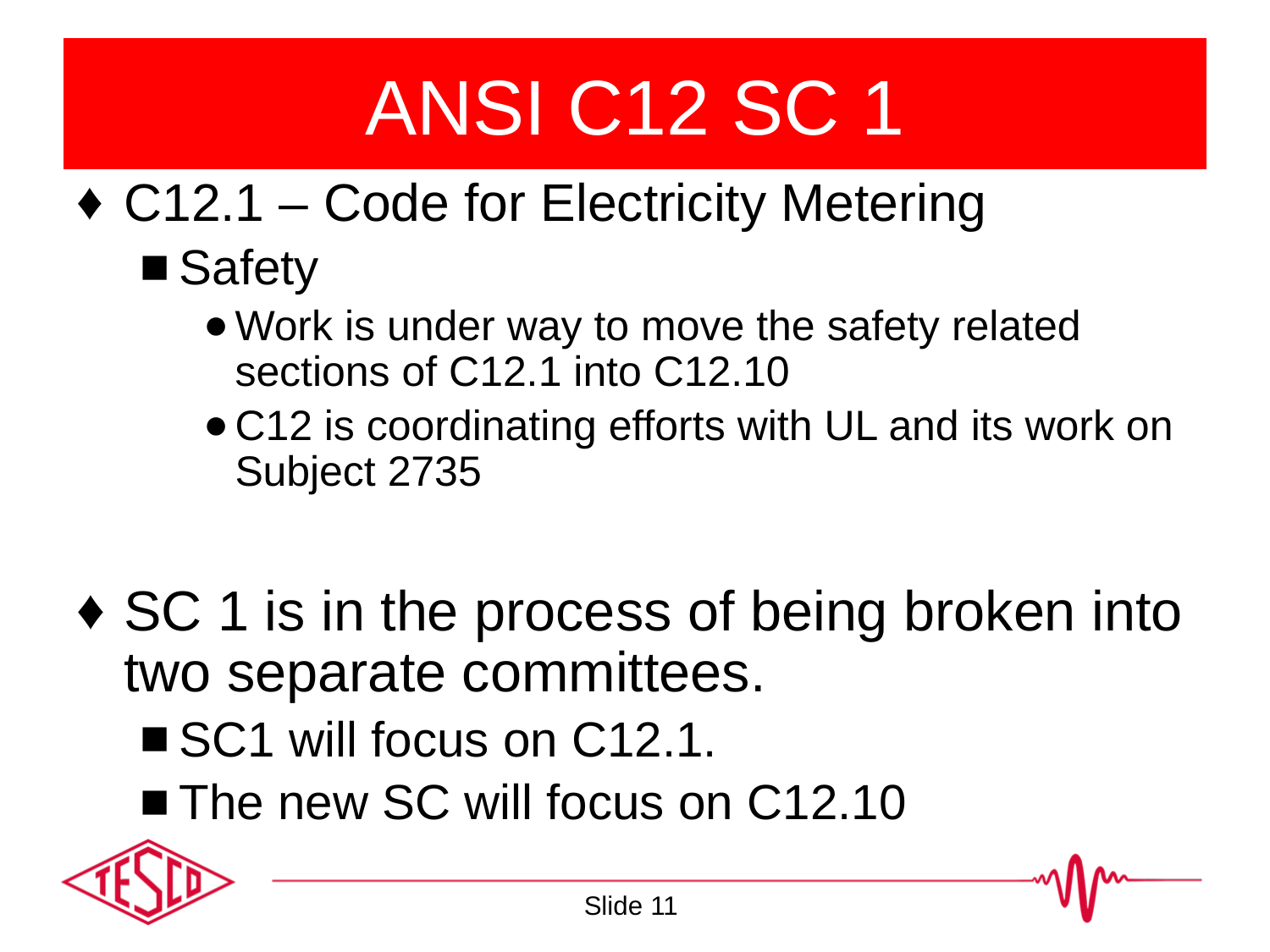

# ANSI C12 SC 1
C12.1 – Code for Electricity Metering
Safety
Work is under way to move the safety related sections of C12.1 into C12.10
C12 is coordinating efforts with UL and its work on Subject 2735

SC 1 is in the process of being broken into two separate committees.
SC1 will focus on C12.1.
The new SC will focus on C12.10
Slide 11